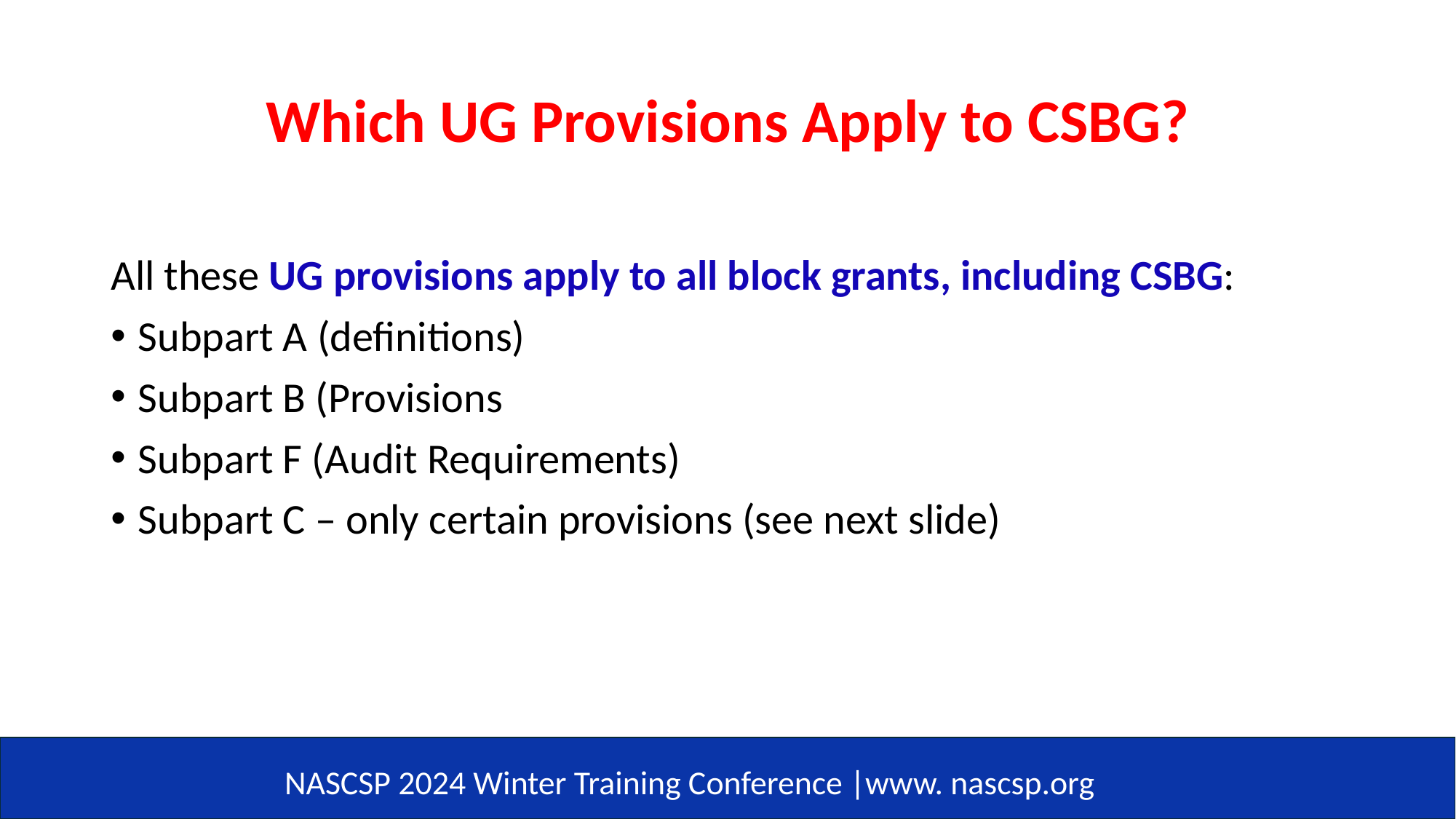

# Which UG Provisions Apply to CSBG?

All these UG provisions apply to all block grants, including CSBG:
Subpart A (definitions)
Subpart B (Provisions
Subpart F (Audit Requirements)
Subpart C – only certain provisions (see next slide)